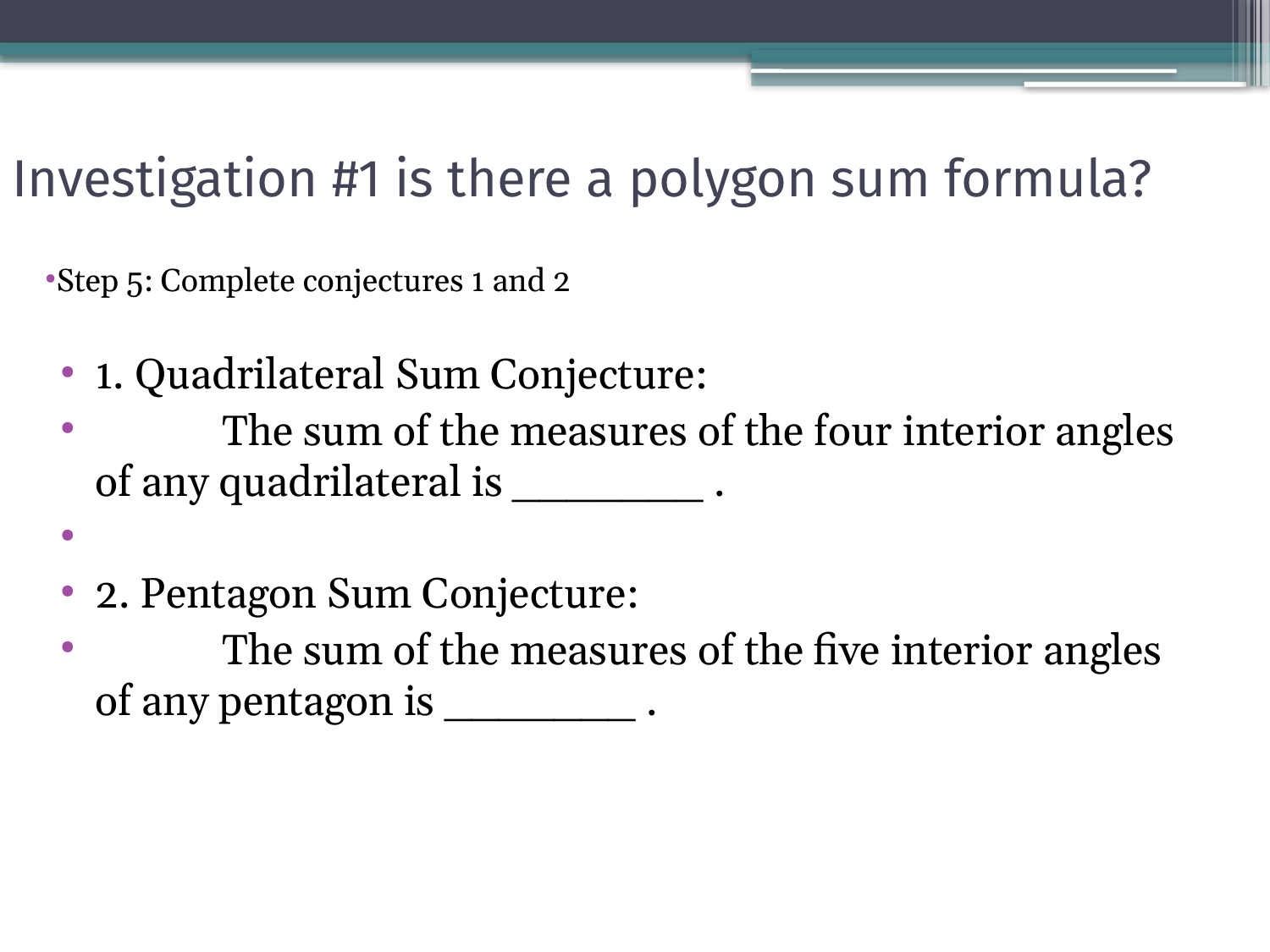

# Investigation #1 is there a polygon sum formula?
Step 5: Complete conjectures 1 and 2

1. Quadrilateral Sum Conjecture:
	The sum of the measures of the four interior angles of any quadrilateral is _______ .

2. Pentagon Sum Conjecture:
	The sum of the measures of the five interior angles of any pentagon is _______ .